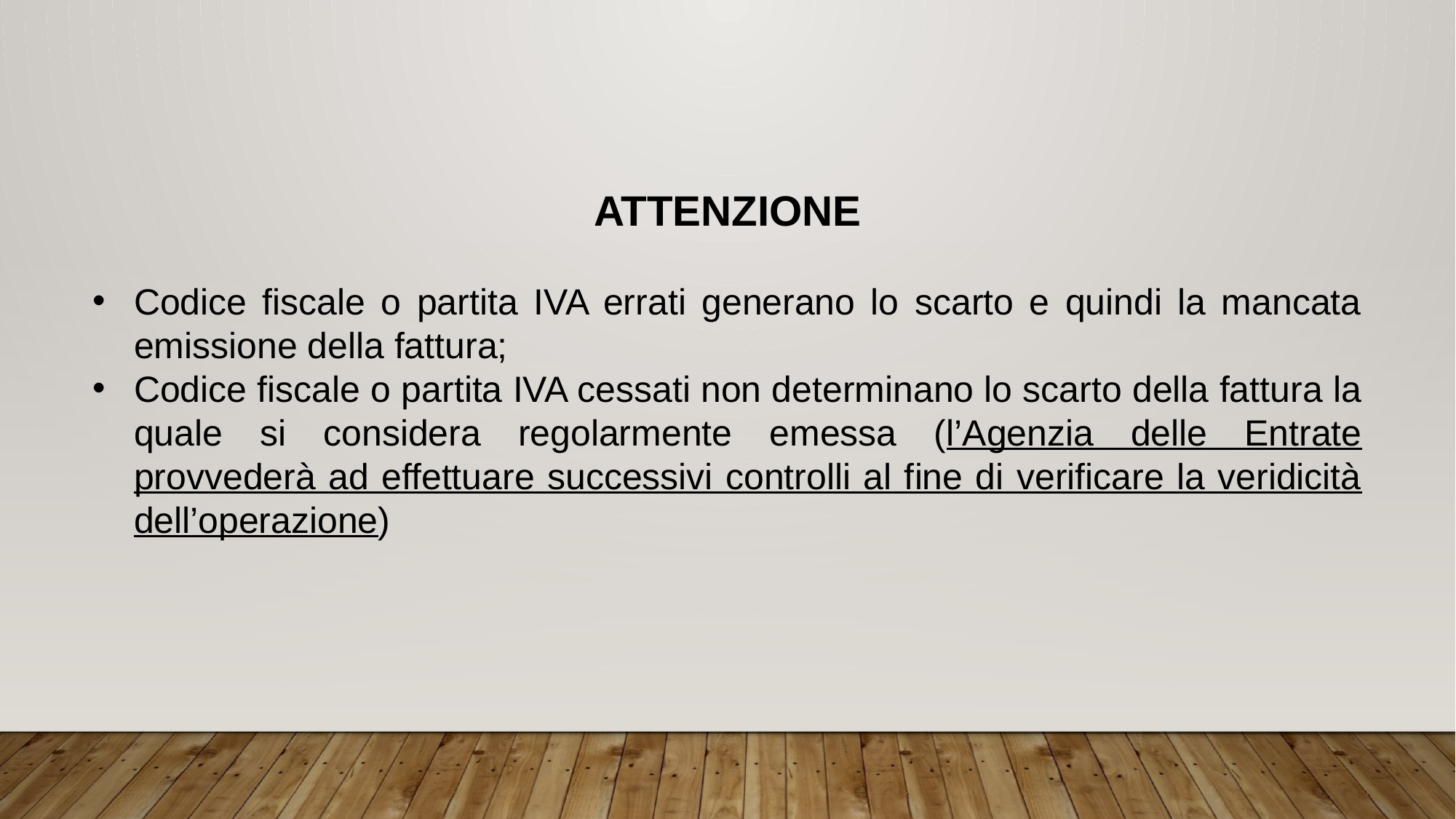

ATTENZIONE

Codice fiscale o partita IVA errati generano lo scarto e quindi la mancata emissione della fattura;
Codice fiscale o partita IVA cessati non determinano lo scarto della fattura la quale si considera regolarmente emessa (l’Agenzia delle Entrate provvederà ad effettuare successivi controlli al fine di verificare la veridicità dell’operazione)